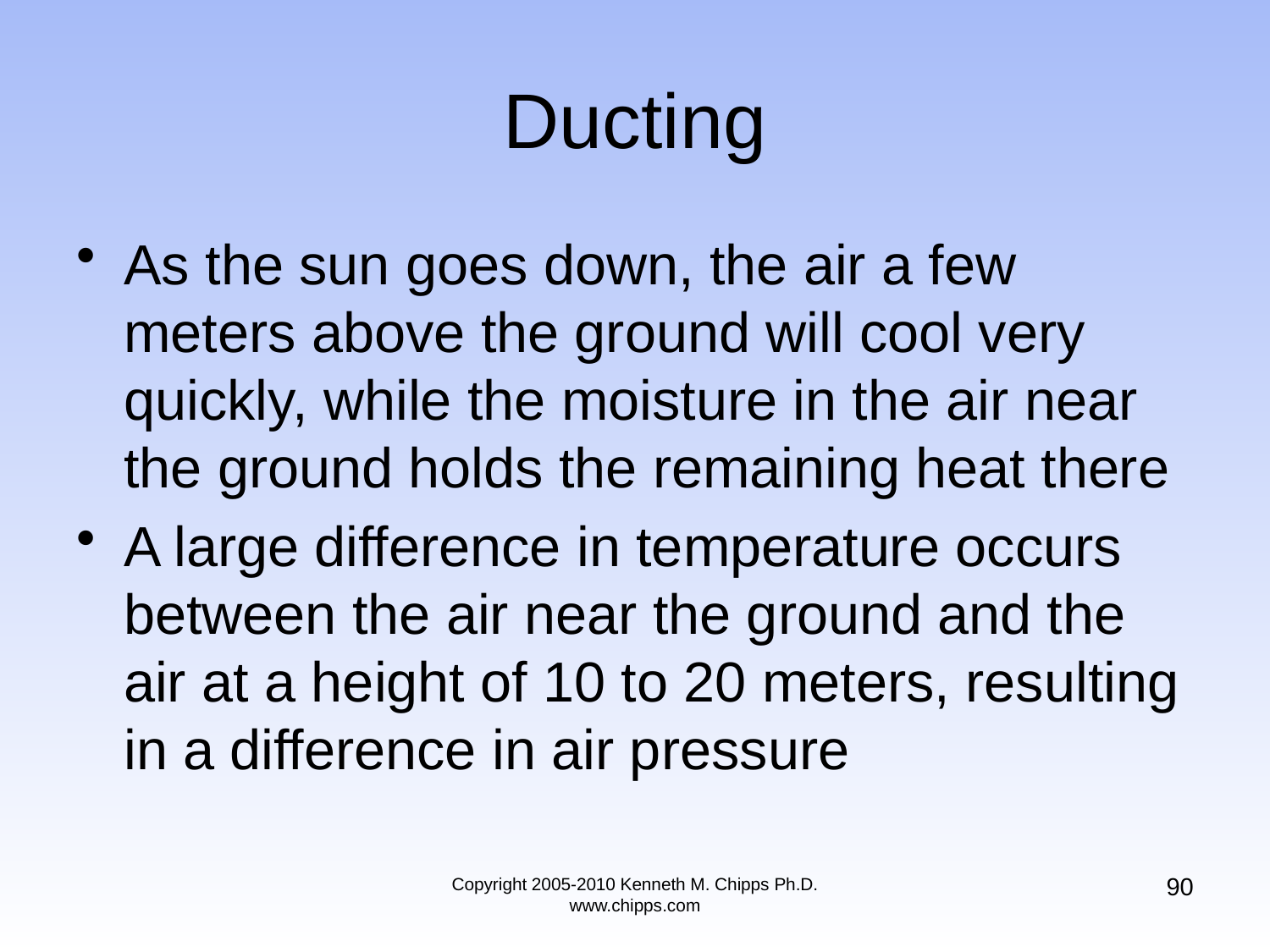

# Ducting
As the sun goes down, the air a few meters above the ground will cool very quickly, while the moisture in the air near the ground holds the remaining heat there
A large difference in temperature occurs between the air near the ground and the air at a height of 10 to 20 meters, resulting in a difference in air pressure
90
Copyright 2005-2010 Kenneth M. Chipps Ph.D. www.chipps.com